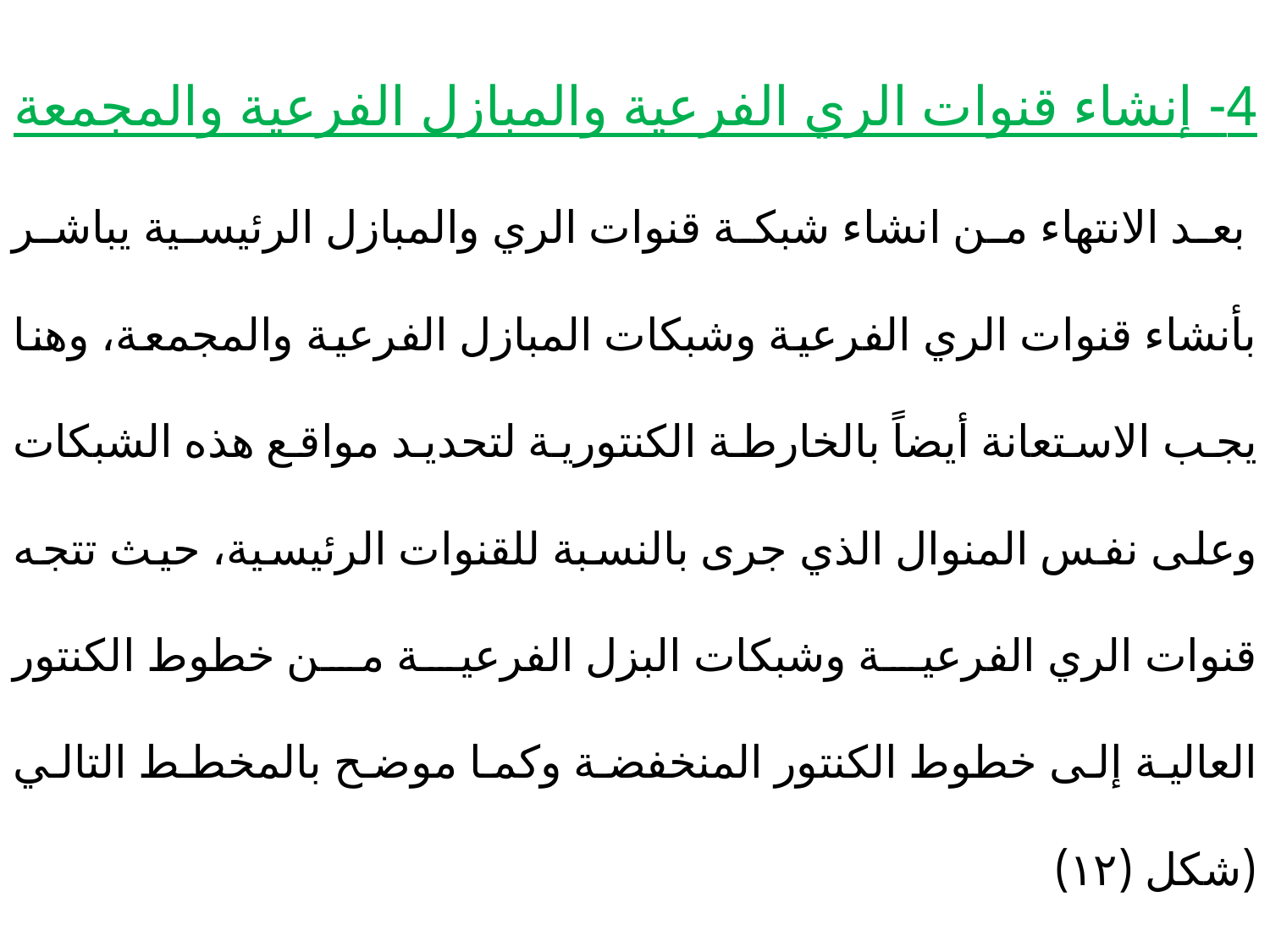

4- إنشاء قنوات الري الفرعية والمبازل الفرعية والمجمعة
 بعد الانتهاء من انشاء شبكة قنوات الري والمبازل الرئيسية يباشر بأنشاء قنوات الري الفرعية وشبكات المبازل الفرعية والمجمعة، وهنا يجب الاستعانة أيضاً بالخارطة الكنتورية لتحديد مواقع هذه الشبكات وعلى نفس المنوال الذي جرى بالنسبة للقنوات الرئيسية، حيث تتجه قنوات الري الفرعية وشبكات البزل الفرعية من خطوط الكنتور العالية إلى خطوط الكنتور المنخفضة وكما موضح بالمخطط التالي (شكل (۱۲)